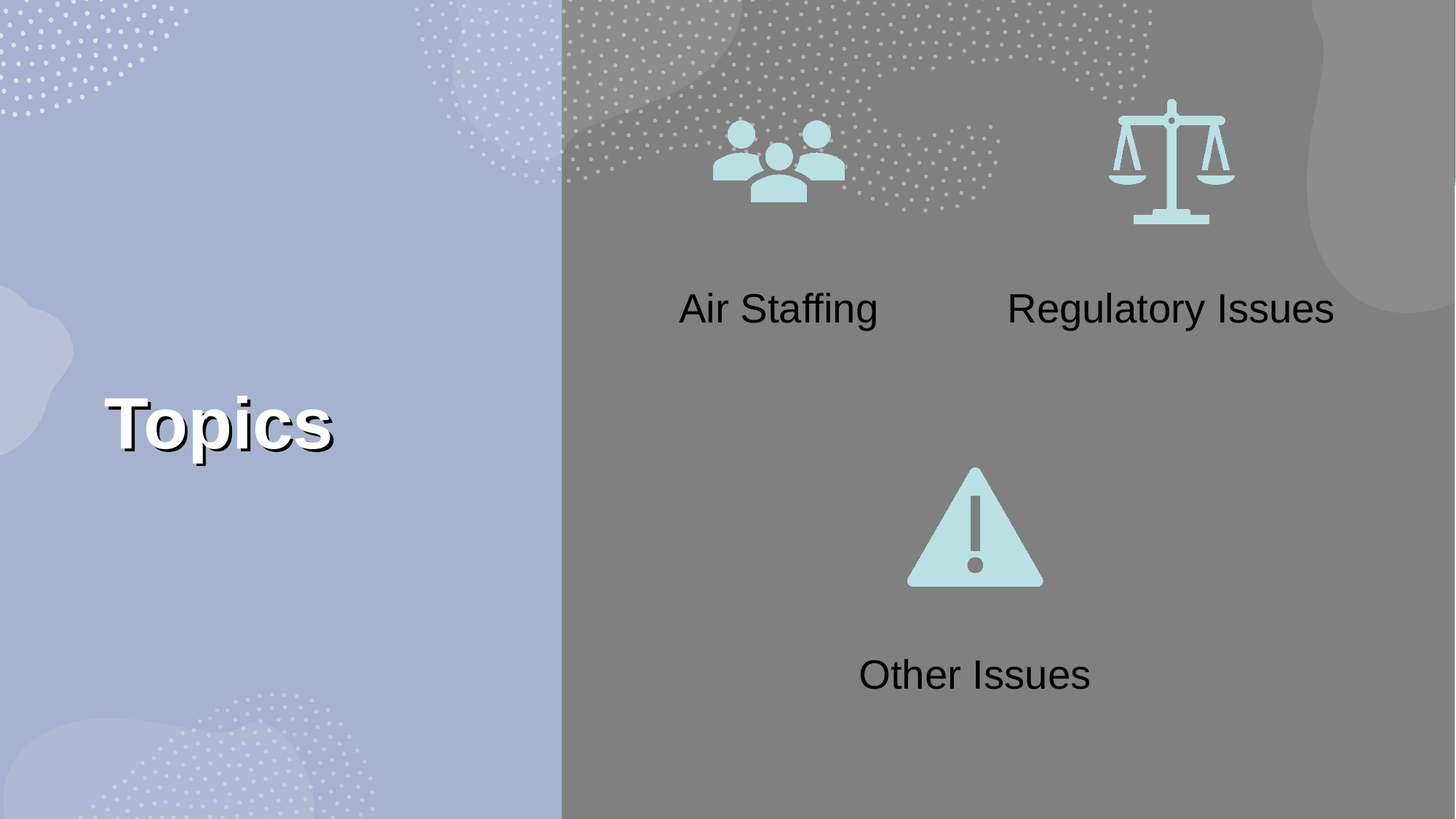

Air Staffing
Regulatory Issues
Other Issues
# Topics